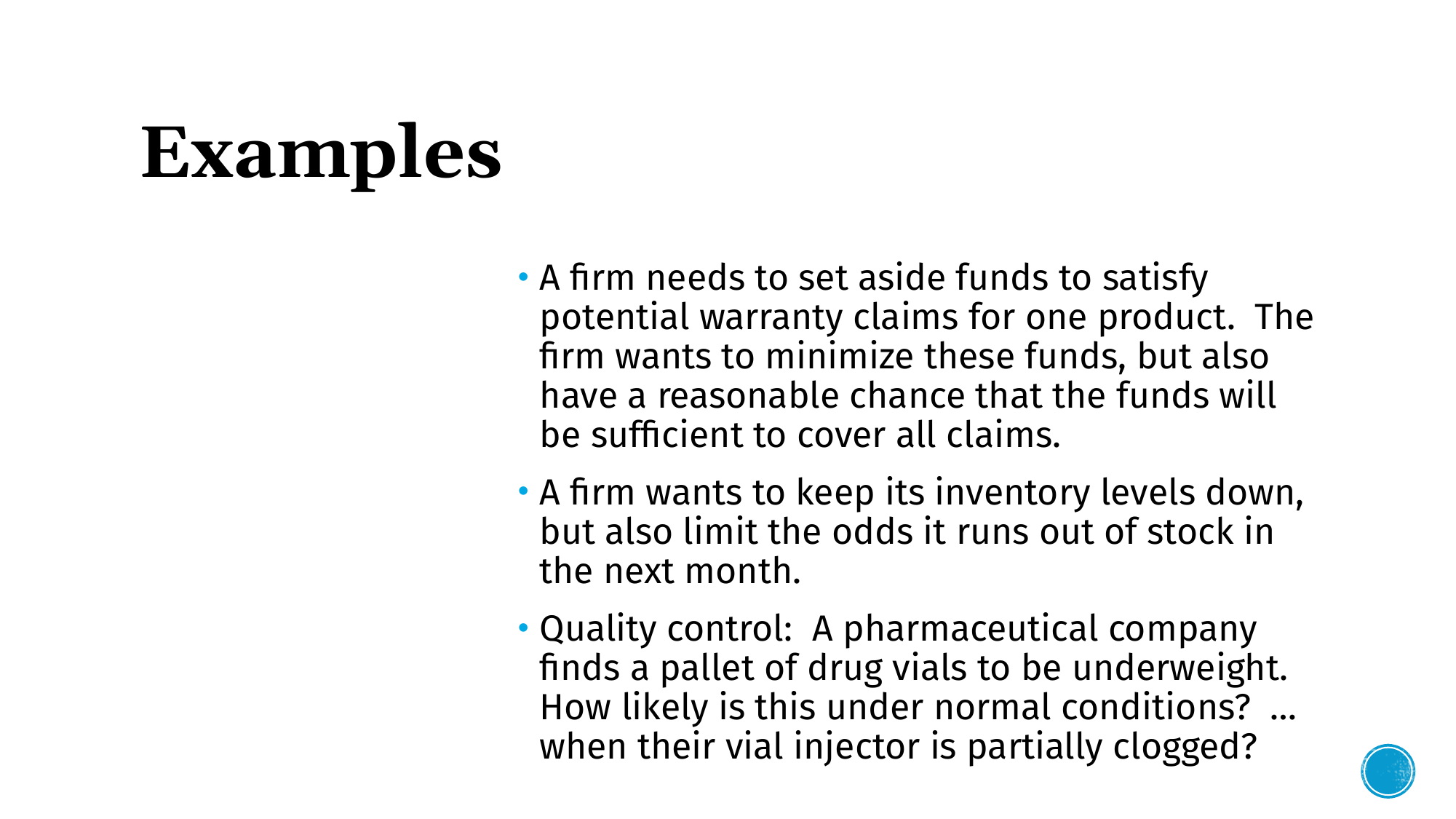

# Examples
A firm needs to set aside funds to satisfy potential warranty claims for one product.  The firm wants to minimize these funds, but also have a reasonable chance that the funds will be sufficient to cover all claims.
A firm wants to keep its inventory levels down, but also limit the odds it runs out of stock in the next month.
Quality control:  A pharmaceutical company finds a pallet of drug vials to be underweight.  How likely is this under normal conditions?  … when their vial injector is partially clogged?